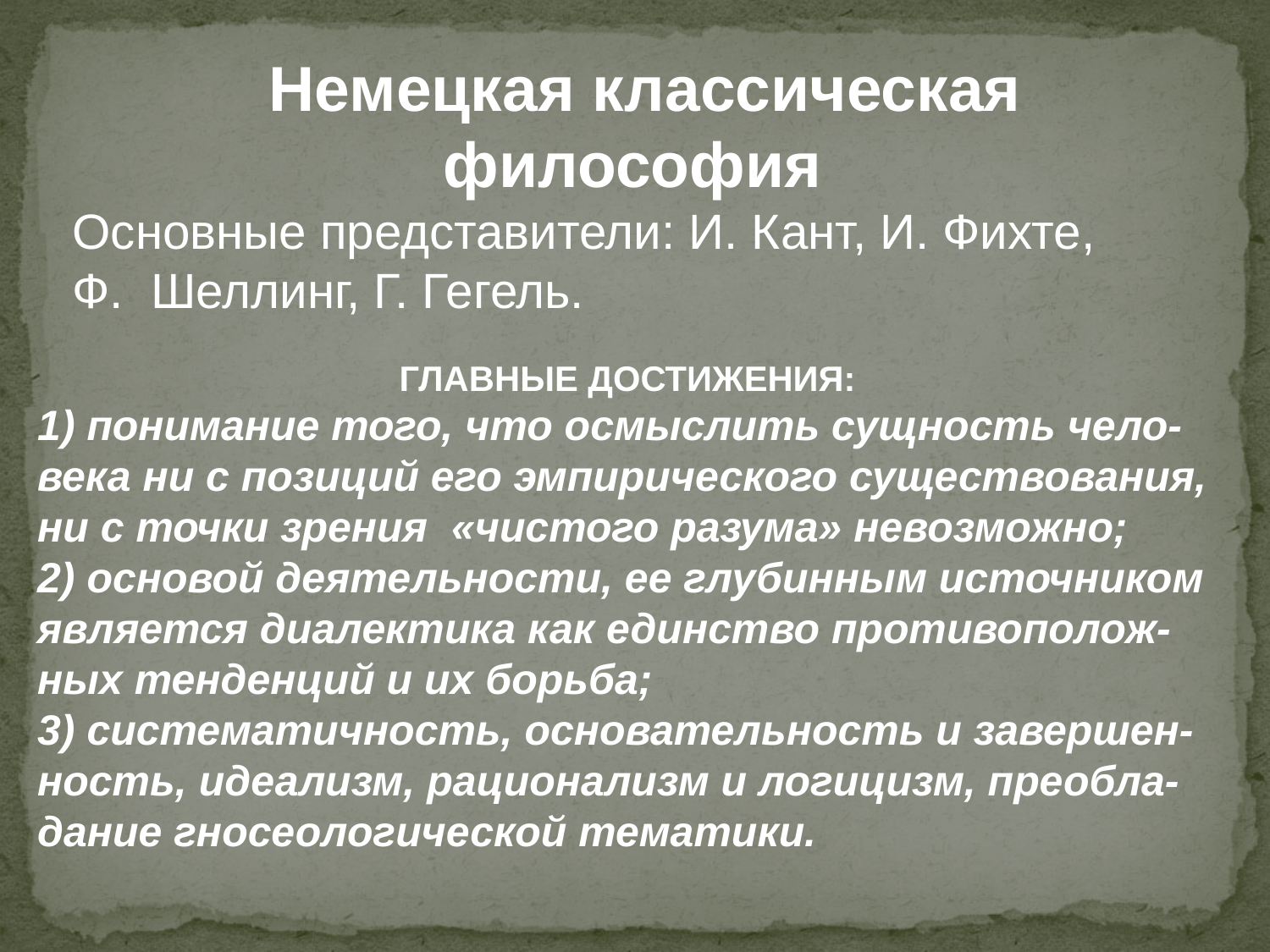

Немецкая классическая философия
Основные представители: И. Кант, И. Фихте,
Ф.  Шеллинг, Г. Гегель.

ГЛАВНЫЕ ДОСТИЖЕНИЯ:
 понимание того, что осмыслить сущность чело-
века ни с позиций его эмпирического существования, ни с точки зрения  «чистого разума» невозможно;
2) основой деятельности, ее глубинным источником является диалектика как единство противополож-
ных тенденций и их борьба;
3) систематичность, основательность и завершен-
ность, идеализм, рационализм и логицизм, преобла-
дание гносеологической тематики.